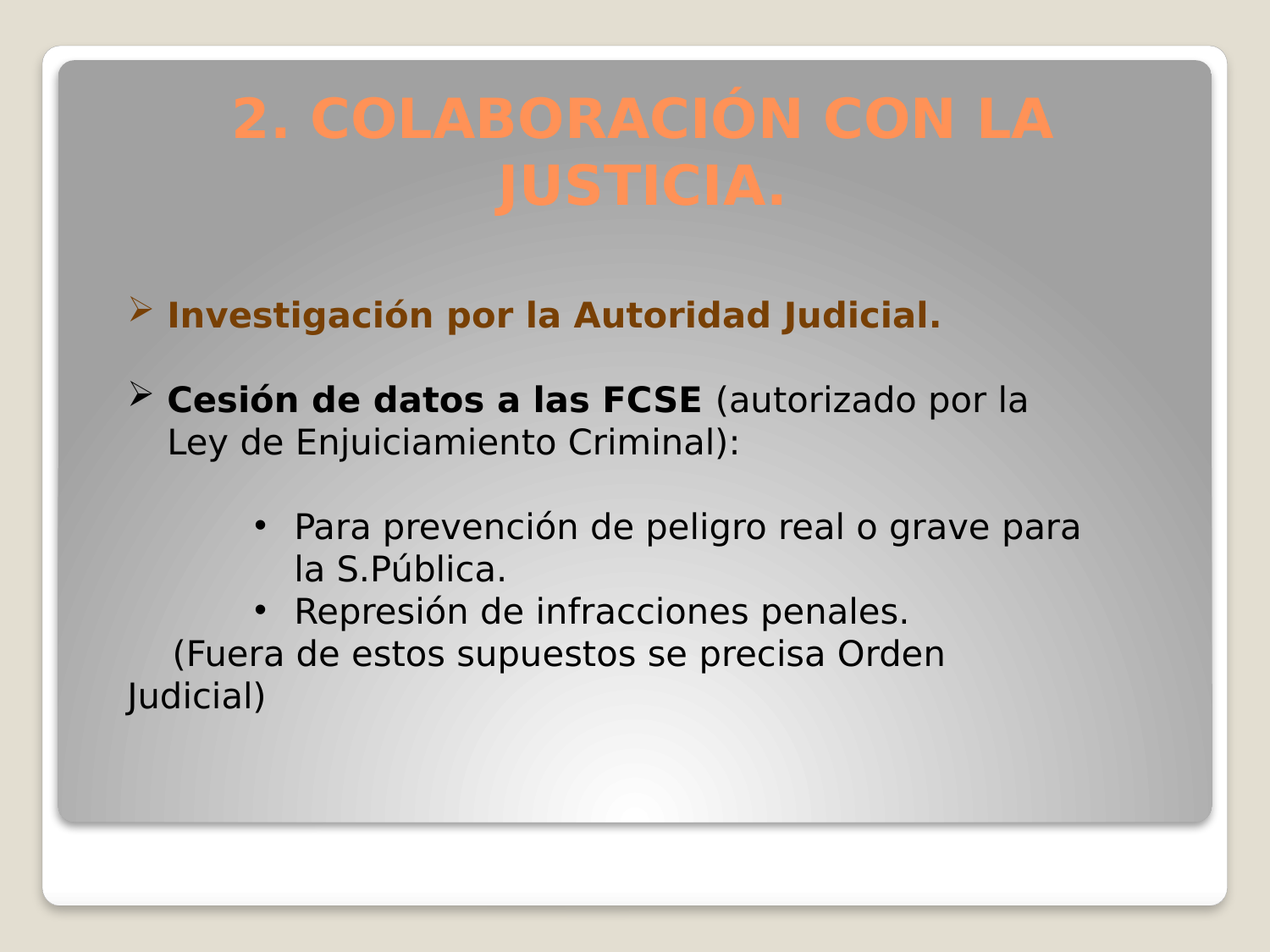

# 2. COLABORACIÓN CON LA JUSTICIA.
Investigación por la Autoridad Judicial.

Cesión de datos a las FCSE (autorizado por la Ley de Enjuiciamiento Criminal):

Para prevención de peligro real o grave para la S.Pública.
Represión de infracciones penales.
    (Fuera de estos supuestos se precisa Orden Judicial)